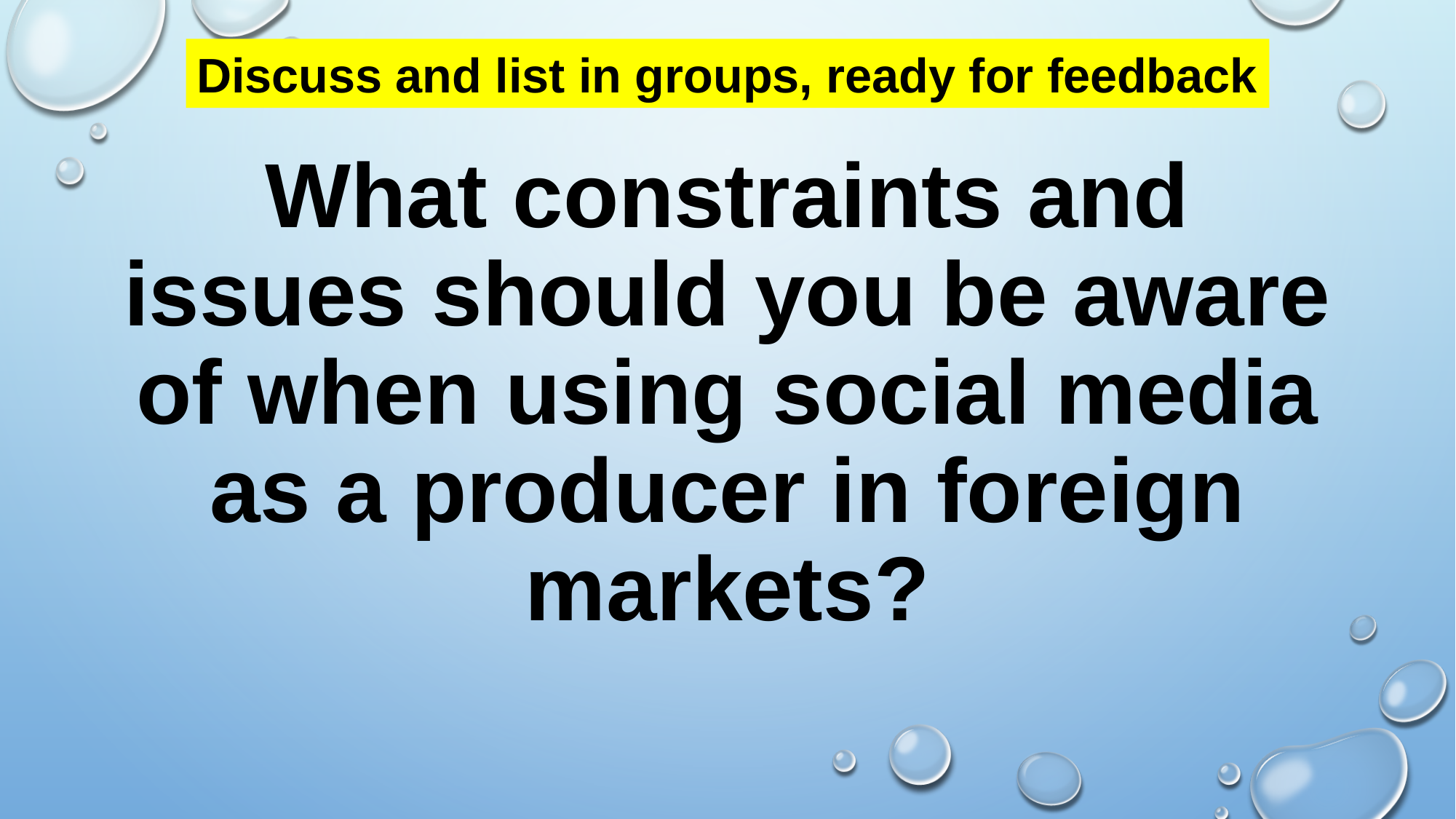

Discuss and list in groups, ready for feedback
# What constraints and issues should you be aware of when using social media as a producer in foreign markets?